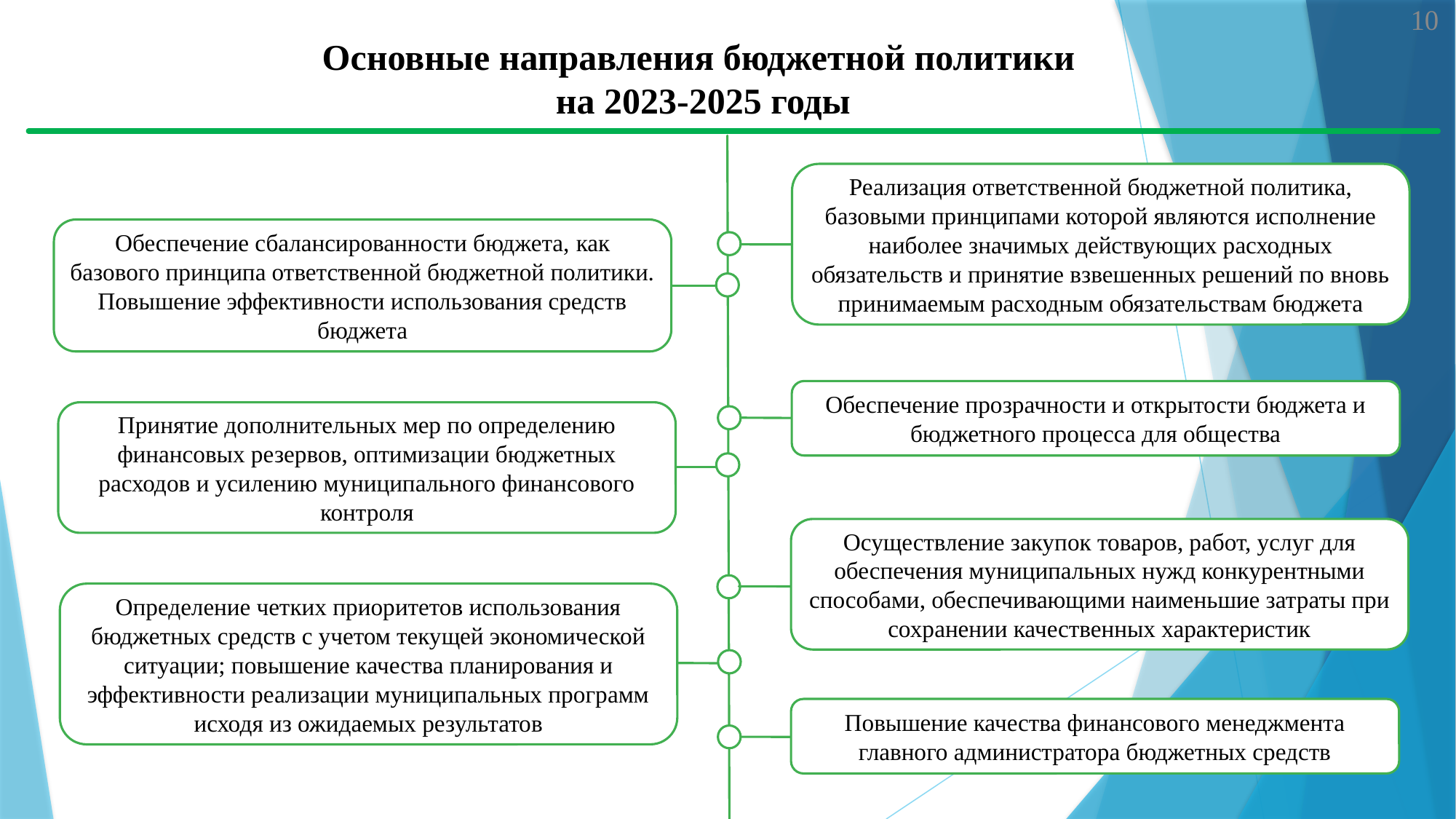

10
Основные направления бюджетной политики
на 2023-2025 годы

Реализация ответственной бюджетной политика, базовыми принципами которой являются исполнение наиболее значимых действующих расходных обязательств и принятие взвешенных решений по вновь принимаемым расходным обязательствам бюджета
Обеспечение сбалансированности бюджета, как базового принципа ответственной бюджетной политики. Повышение эффективности использования средств бюджета

Обеспечение прозрачности и открытости бюджета и бюджетного процесса для общества
Принятие дополнительных мер по определению финансовых резервов, оптимизации бюджетных расходов и усилению муниципального финансового контроля

Осуществление закупок товаров, работ, услуг для обеспечения муниципальных нужд конкурентными способами, обеспечивающими наименьшие затраты при сохранении качественных характеристик

Определение четких приоритетов использования бюджетных средств с учетом текущей экономической ситуации; повышение качества планирования и эффективности реализации муниципальных программ исходя из ожидаемых результатов

Повышение качества финансового менеджмента главного администратора бюджетных средств